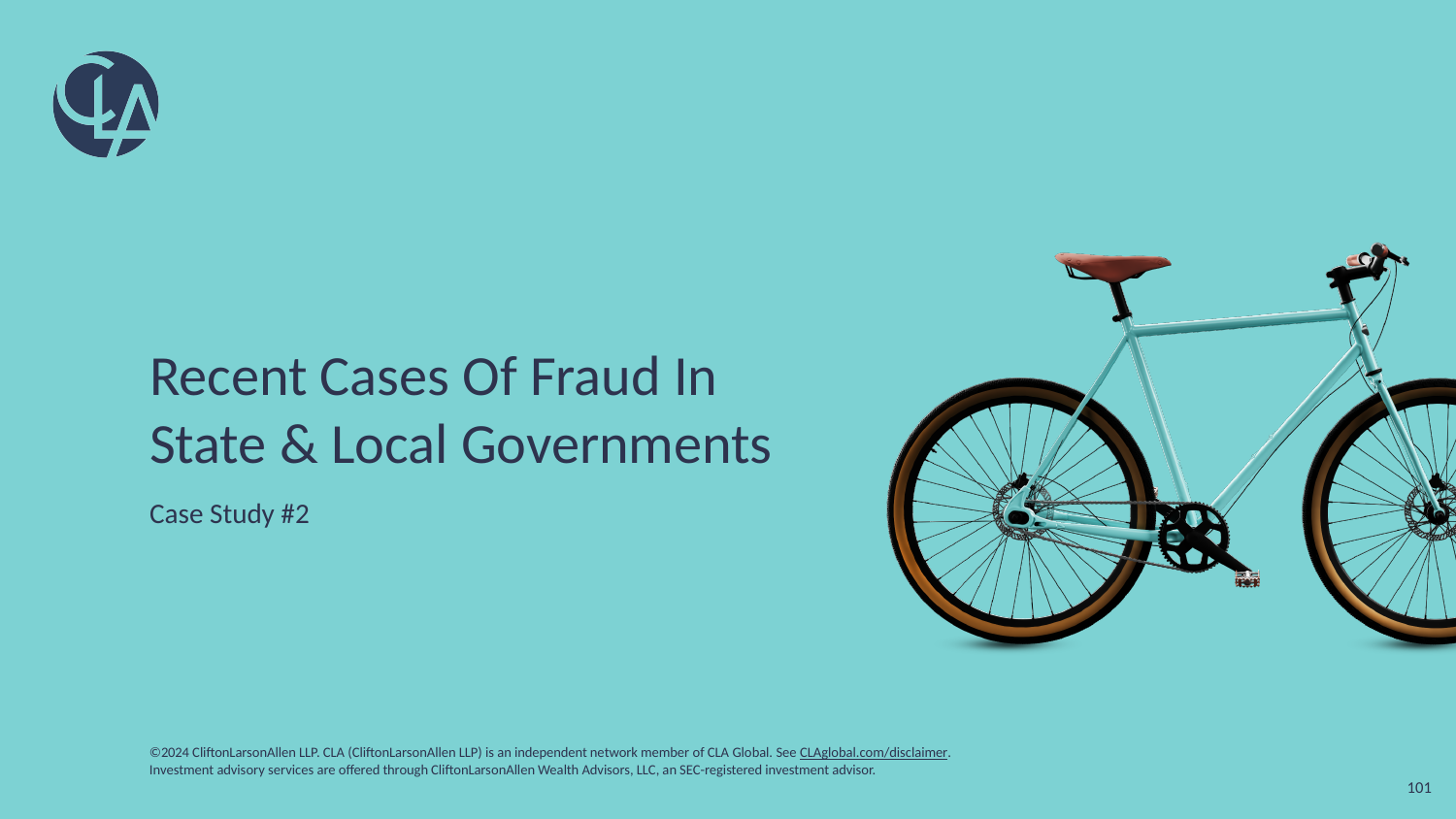

# Recent Cases Of Fraud In State & Local Governments
Case Study #2
101